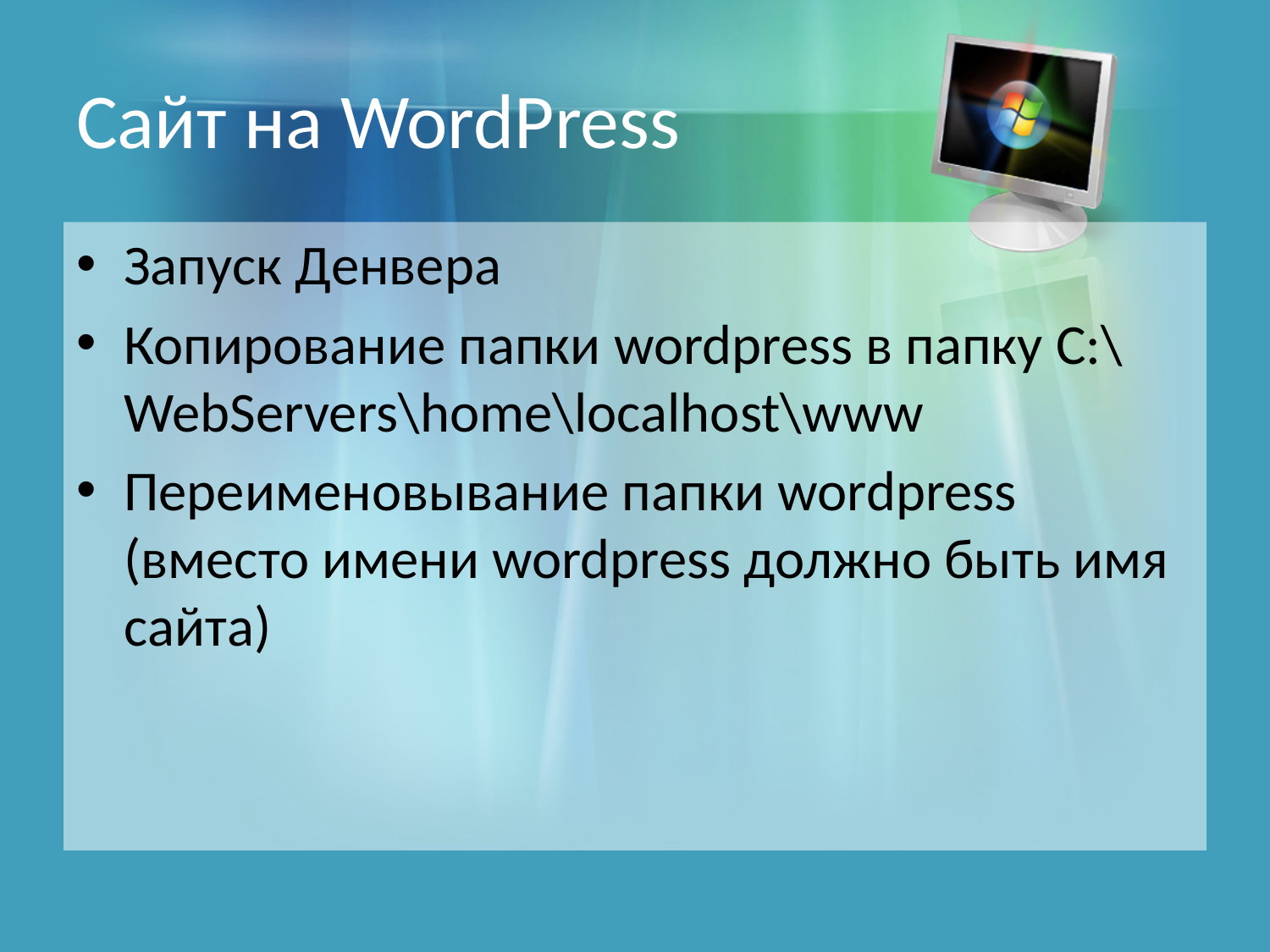

# Сайт на WordPress
Запуск Денвера
Копирование папки wordpress в папку C:\WebServers\home\localhost\www
Переименовывание папки wordpress (вместо имени wordpress должно быть имя сайта)